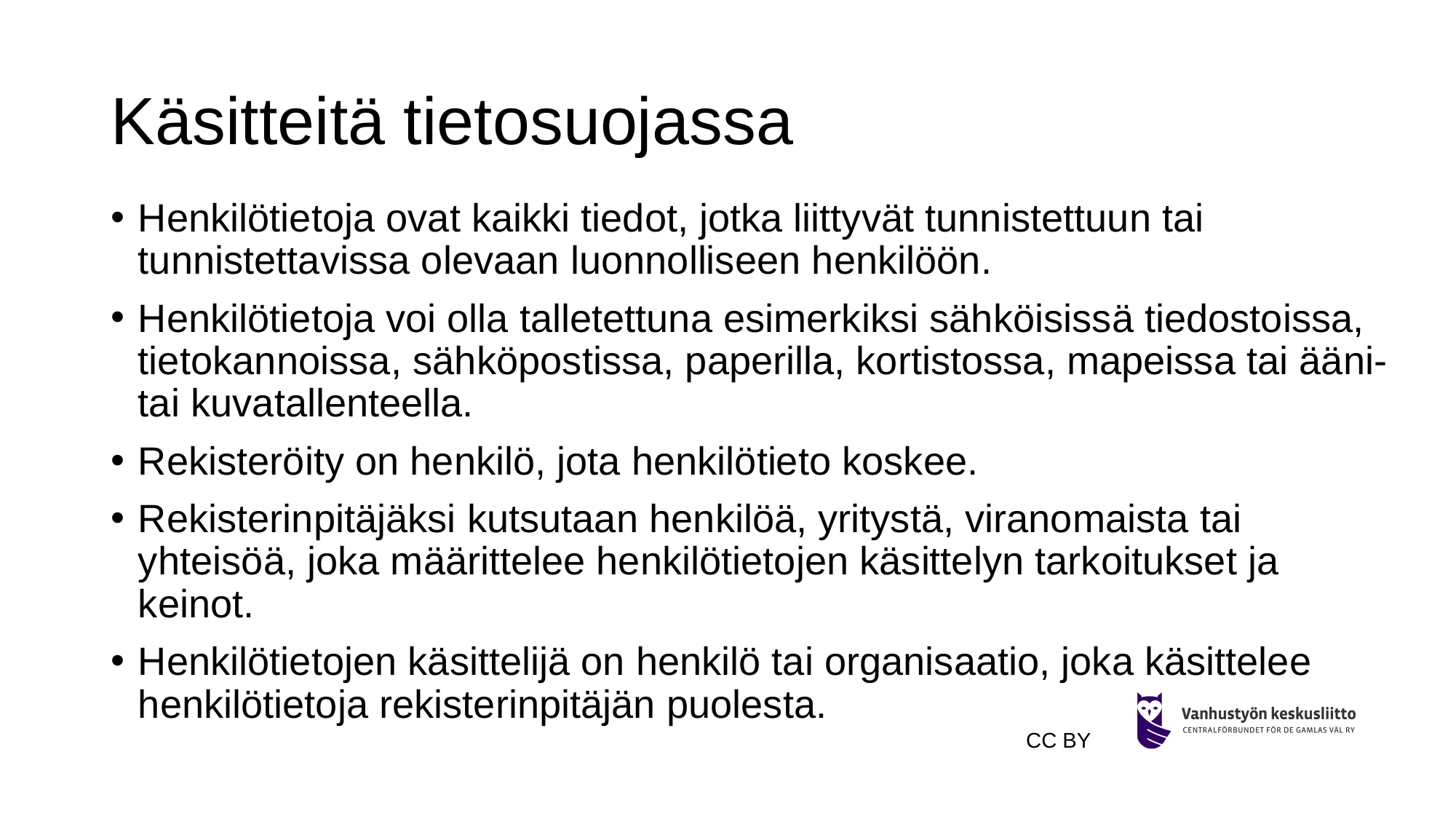

# Käsitteitä tietosuojassa
Henkilötietoja ovat kaikki tiedot, jotka liittyvät tunnistettuun tai tunnistettavissa olevaan luonnolliseen henkilöön.
Henkilötietoja voi olla talletettuna esimerkiksi sähköisissä tiedostoissa, tietokannoissa, sähköpostissa, paperilla, kortistossa, mapeissa tai ääni- tai kuvatallenteella.
Rekisteröity on henkilö, jota henkilötieto koskee.
Rekisterinpitäjäksi kutsutaan henkilöä, yritystä, viranomaista tai yhteisöä, joka määrittelee henkilötietojen käsittelyn tarkoitukset ja keinot.
Henkilötietojen käsittelijä on henkilö tai organisaatio, joka käsittelee henkilötietoja rekisterinpitäjän puolesta.
CC BY